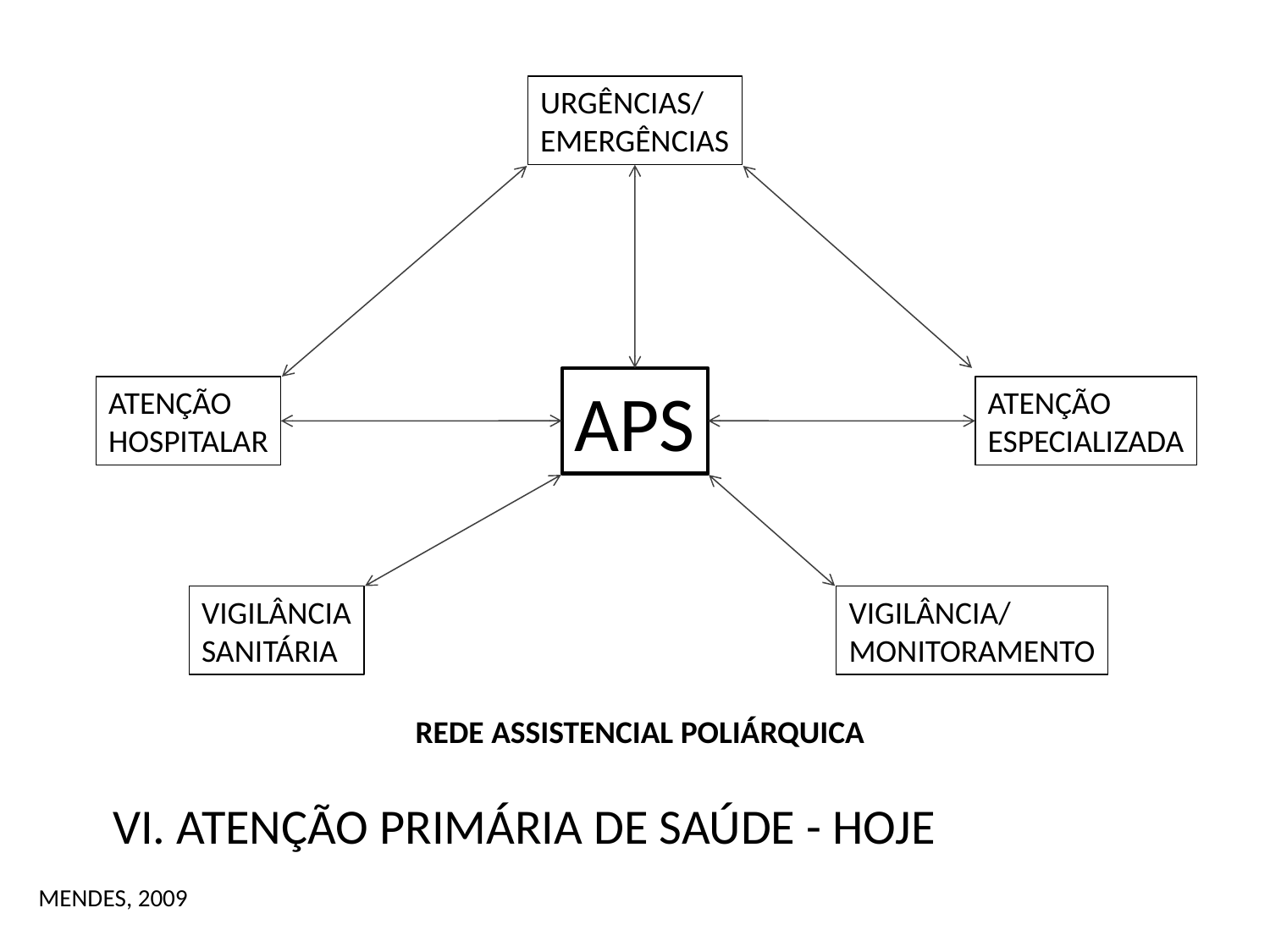

URGÊNCIAS/
EMERGÊNCIAS
APS
ATENÇÃO
ESPECIALIZADA
ATENÇÃO
HOSPITALAR
VIGILÂNCIA
SANITÁRIA
VIGILÂNCIA/
MONITORAMENTO
REDE ASSISTENCIAL POLIÁRQUICA
# VI. ATENÇÃO PRIMÁRIA DE SAÚDE - HOJE
MENDES, 2009